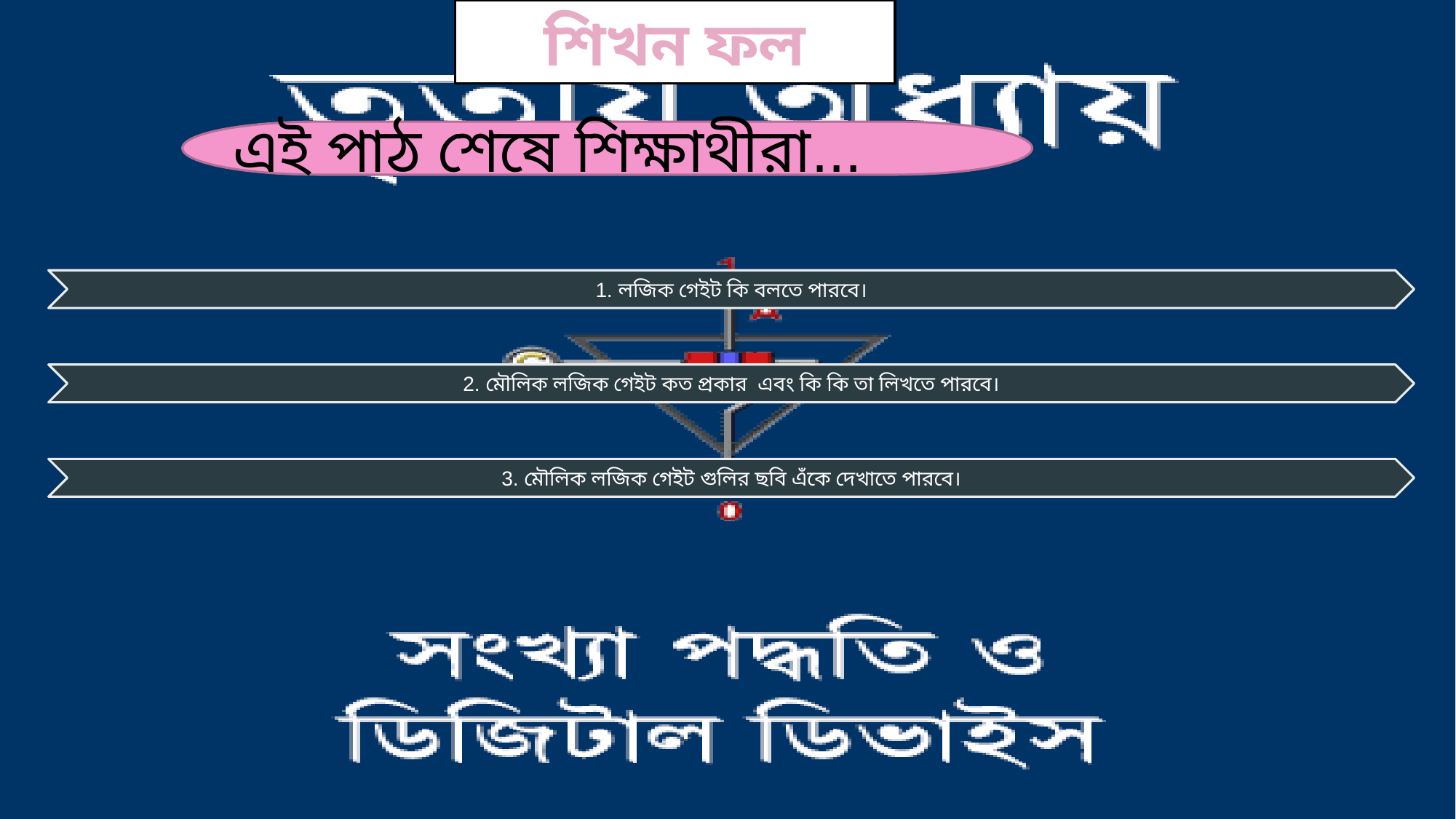

শিখন ফল
এই পাঠ শেষে শিক্ষাথীরা...
1. লজিক গেইট কি বলতে পারবে।
2. মৌলিক লজিক গেইট কত প্রকার  এবং কি কি তা লিখতে পারবে।
3. মৌলিক লজিক গেইট গুলির ছবি এঁকে দেখাতে পারবে।